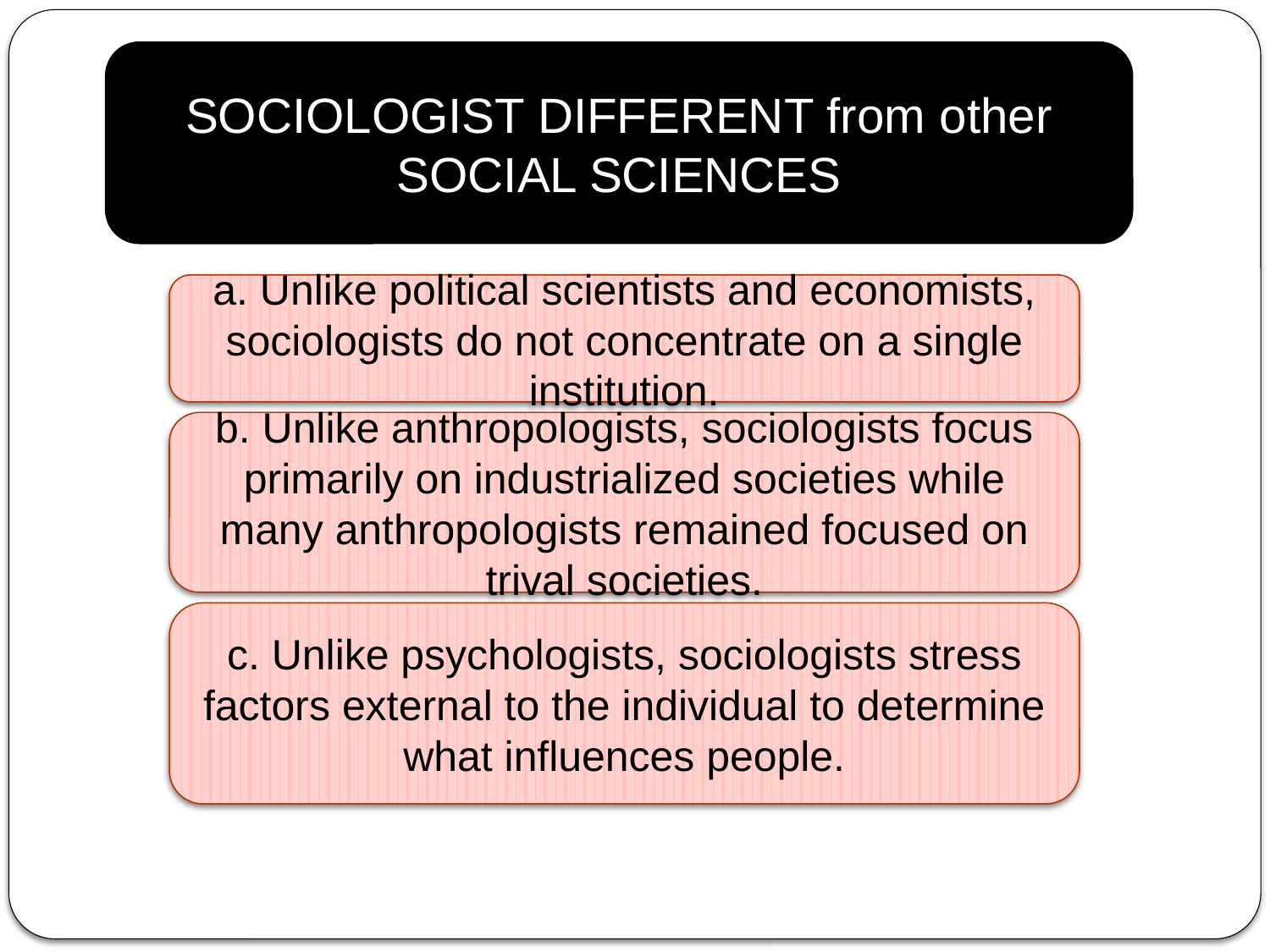

SOCIOLOGIST DIFFERENT from other SOCIAL SCIENCES
a. Unlike political scientists and economists, sociologists do not concentrate on a single institution.
b. Unlike anthropologists, sociologists focus primarily on industrialized societies while many anthropologists remained focused on trival societies.
c. Unlike psychologists, sociologists stress factors external to the individual to determine what influences people.